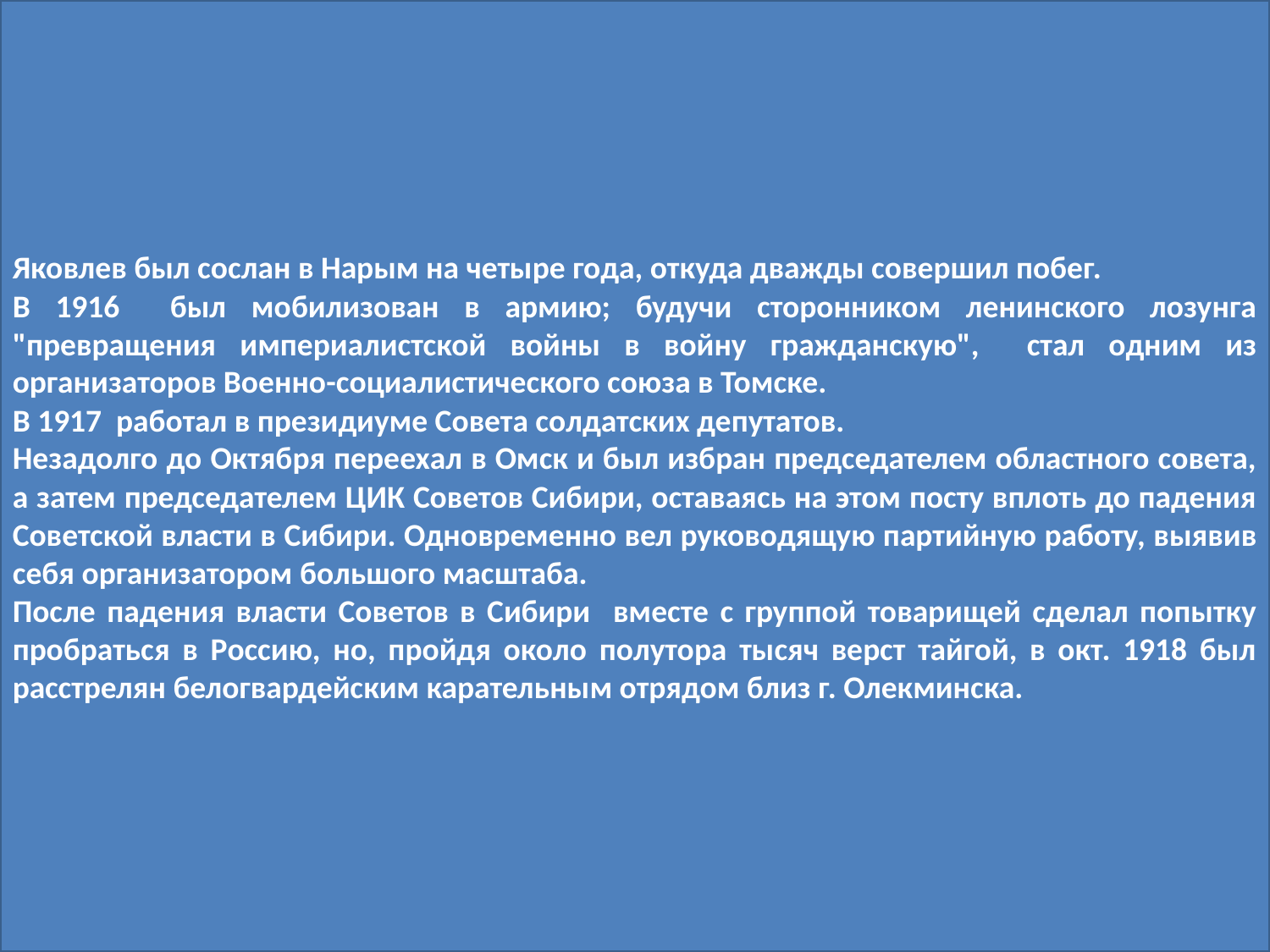

Яковлев был сослан в Нарым на четыре года, откуда дважды совершил побег.
В 1916  был мобилизован в армию; будучи сторонником ленинского лозунга "превращения империалистской войны в войну гражданскую",  стал одним из организаторов Военно-социалистического союза в Томске.
В 1917  работал в президиуме Совета солдатских депутатов.
Незадолго до Октября переехал в Омск и был избран председателем областного совета, а затем председателем ЦИК Советов Сибири, оставаясь на этом посту вплоть до падения Советской власти в Сибири. Одновременно вел руководящую партийную работу, выявив себя организатором большого масштаба.
После падения власти Советов в Сибири  вместе с группой товарищей сделал попытку пробраться в Россию, но, пройдя около полутора тысяч верст тайгой, в окт. 1918 был расстрелян белогвардейским карательным отрядом близ г. Олекминска.
#